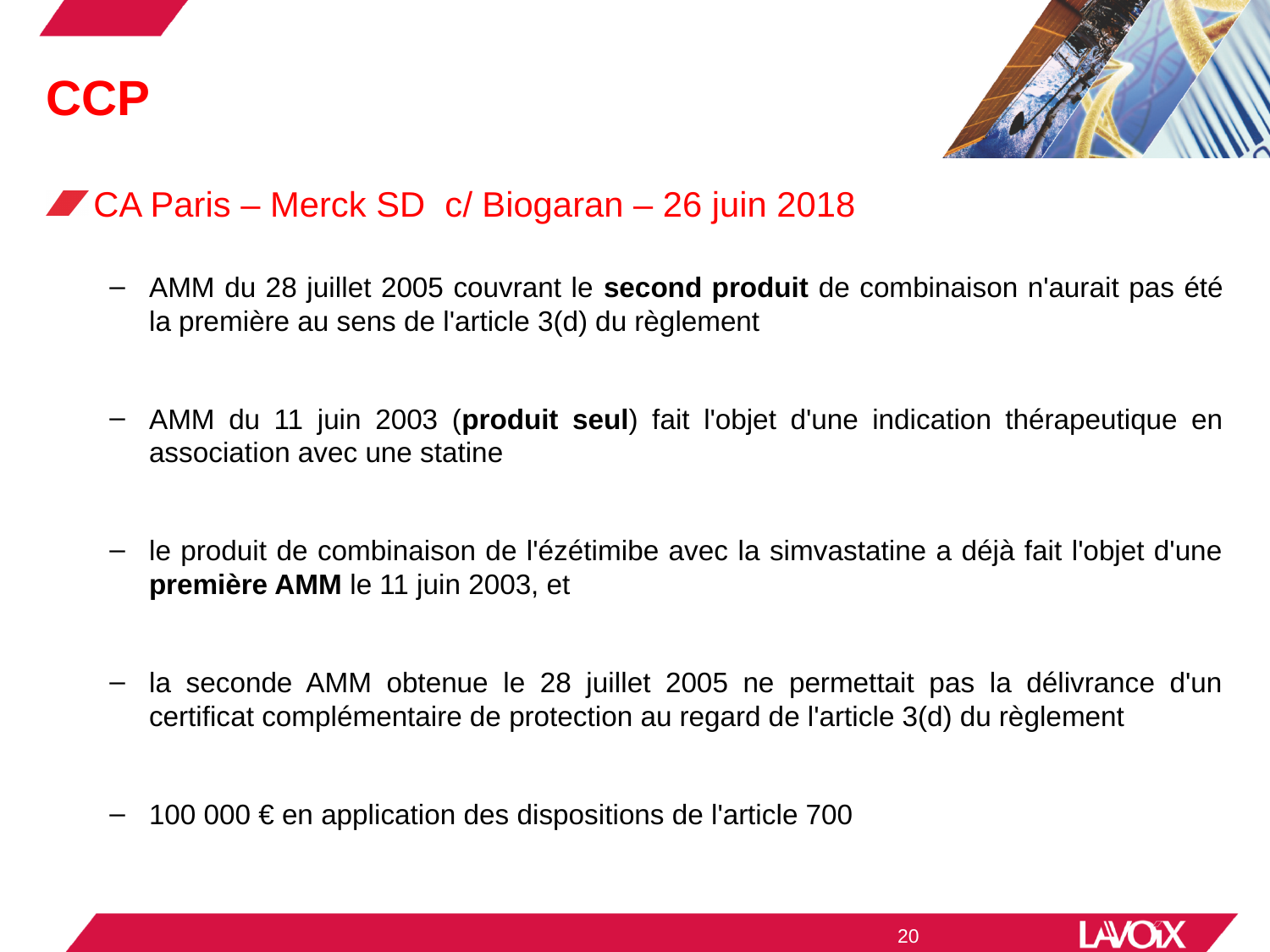

# CCP
CA Paris – Merck SD  c/ Biogaran – 26 juin 2018

AMM du 28 juillet 2005 couvrant le second produit de combinaison n'aurait pas été la première au sens de l'article 3(d) du règlement

AMM du 11 juin 2003 (produit seul) fait l'objet d'une indication thérapeutique en association avec une statine

le produit de combinaison de l'ézétimibe avec la simvastatine a déjà fait l'objet d'une première AMM le 11 juin 2003, et

la seconde AMM obtenue le 28 juillet 2005 ne permettait pas la délivrance d'un certificat complémentaire de protection au regard de l'article 3(d) du règlement

100 000 € en application des dispositions de l'article 700
20